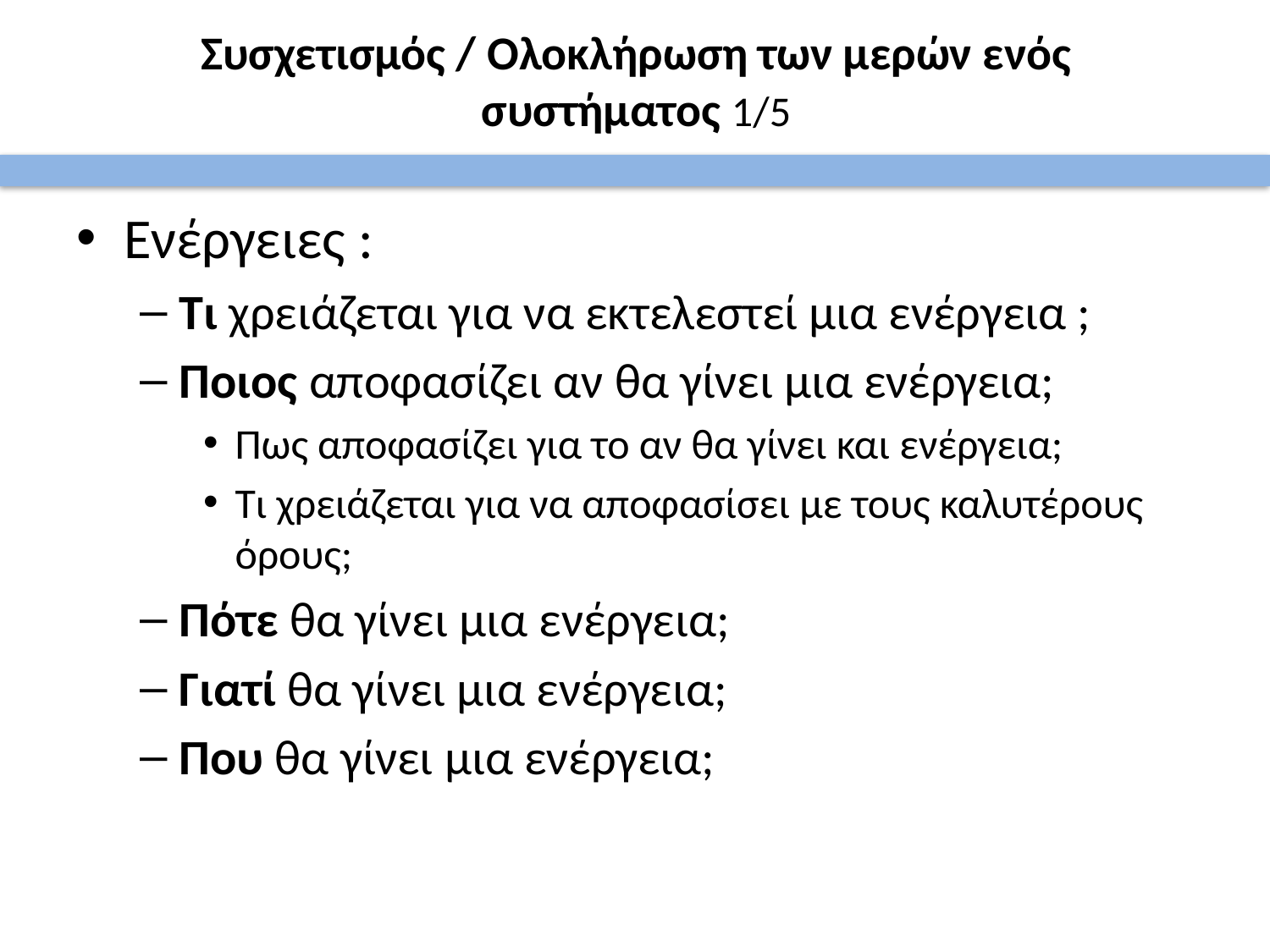

# Συσχετισμός / Ολοκλήρωση των μερών ενός συστήματος 1/5
Ενέργειες :
Τι χρειάζεται για να εκτελεστεί μια ενέργεια ;
Ποιος αποφασίζει αν θα γίνει μια ενέργεια;
Πως αποφασίζει για το αν θα γίνει και ενέργεια;
Τι χρειάζεται για να αποφασίσει με τους καλυτέρους όρους;
Πότε θα γίνει μια ενέργεια;
Γιατί θα γίνει μια ενέργεια;
Που θα γίνει μια ενέργεια;